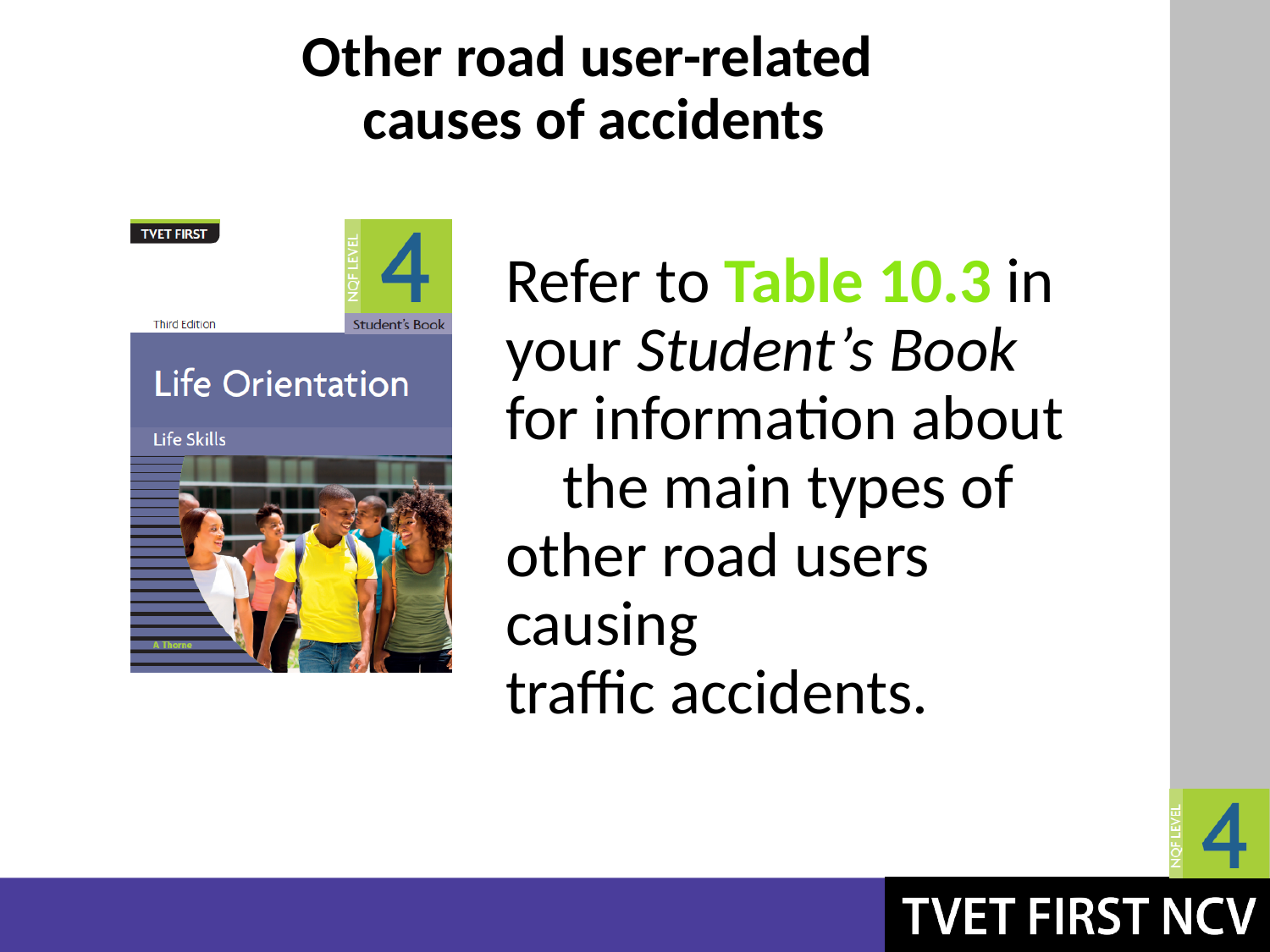

# Other road user-related causes of accidents
Refer to Table 10.3 in your Student’s Book
for information about        the main types of other road users causing
traffic accidents.